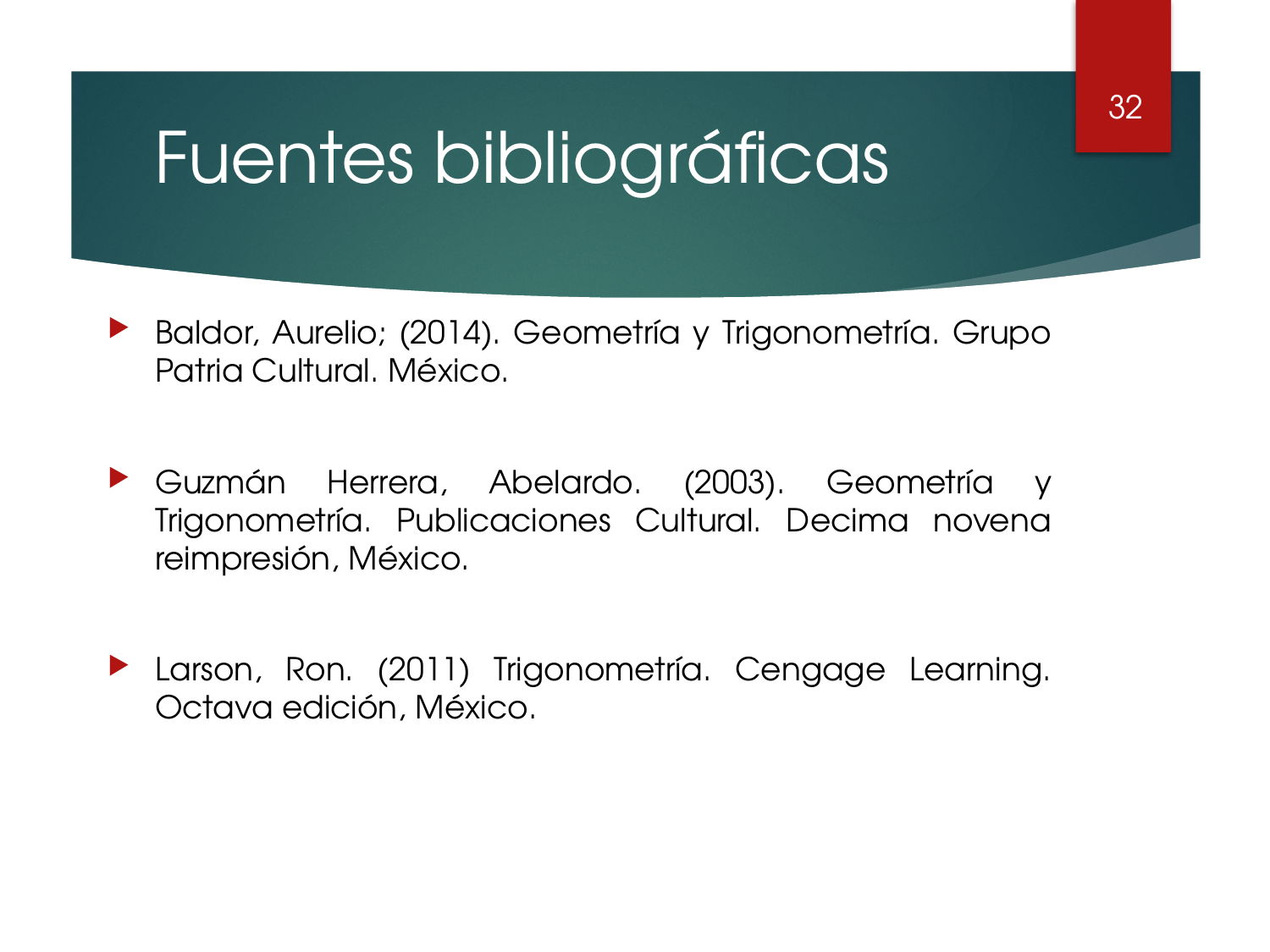

32
Fuentes bibliográficas
Baldor, Aurelio; (2014). Geometría y Trigonometría. Grupo Patria Cultural. México.

Guzmán Herrera, Abelardo. (2003). Geometría y Trigonometría. Publicaciones Cultural. Decima novena reimpresión, México.

Larson, Ron. (2011) Trigonometría. Cengage Learning. Octava edición, México.
32